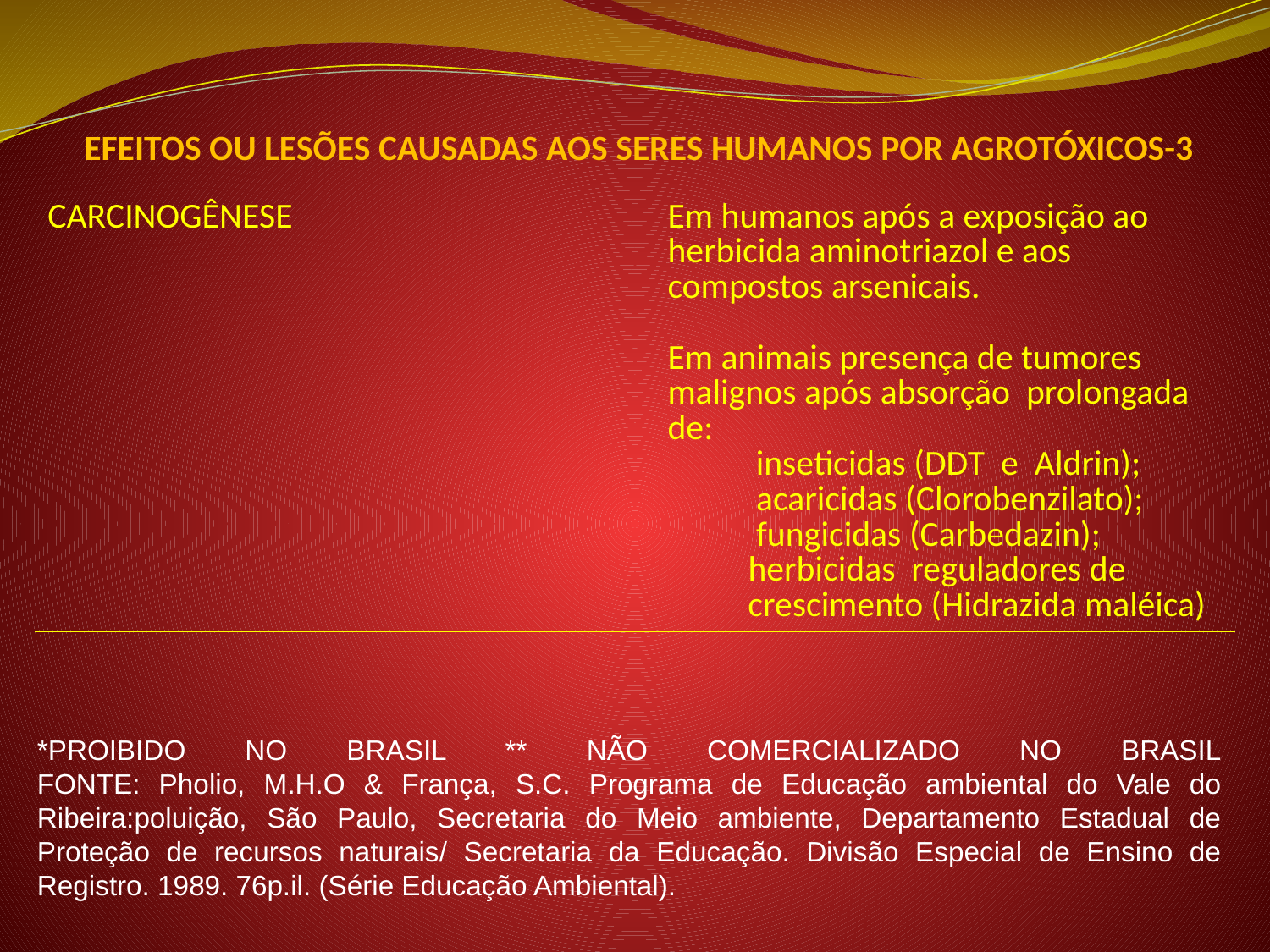

# EFEITOS OU LESÕES CAUSADAS AOS SERES HUMANOS POR AGROTÓXICOS-3
| CARCINOGÊNESE | Em humanos após a exposição ao herbicida aminotriazol e aos compostos arsenicais. Em animais presença de tumores malignos após absorção prolongada de: inseticidas (DDT e Aldrin); acaricidas (Clorobenzilato); fungicidas (Carbedazin); herbicidas reguladores de crescimento (Hidrazida maléica) |
| --- | --- |
*PROIBIDO NO BRASIL ** NÃO COMERCIALIZADO NO BRASIL
FONTE: Pholio, M.H.O & França, S.C. Programa de Educação ambiental do Vale do Ribeira:poluição, São Paulo, Secretaria do Meio ambiente, Departamento Estadual de Proteção de recursos naturais/ Secretaria da Educação. Divisão Especial de Ensino de Registro. 1989. 76p.il. (Série Educação Ambiental).